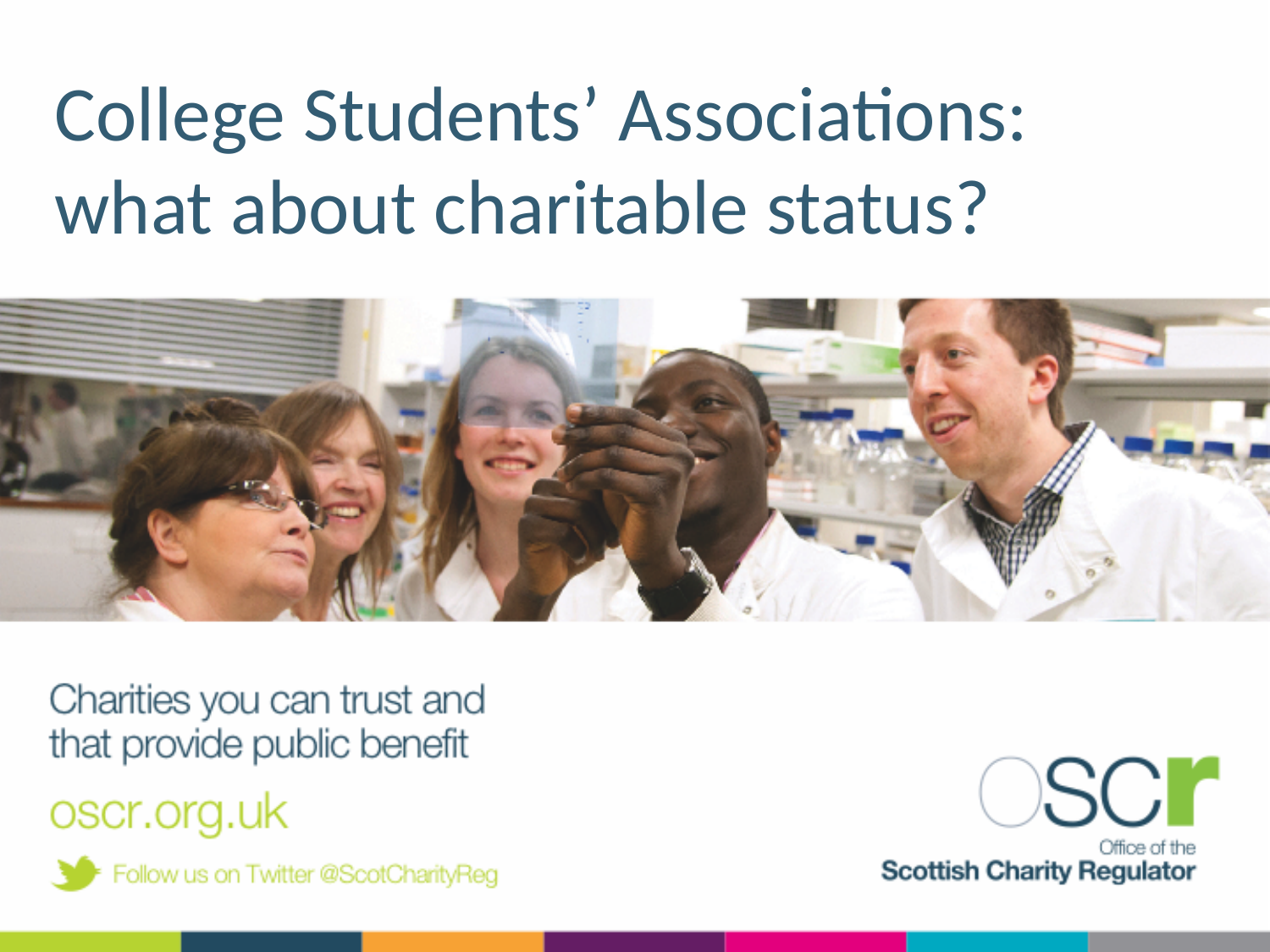

# College Students’ Associations:  what about charitable status?